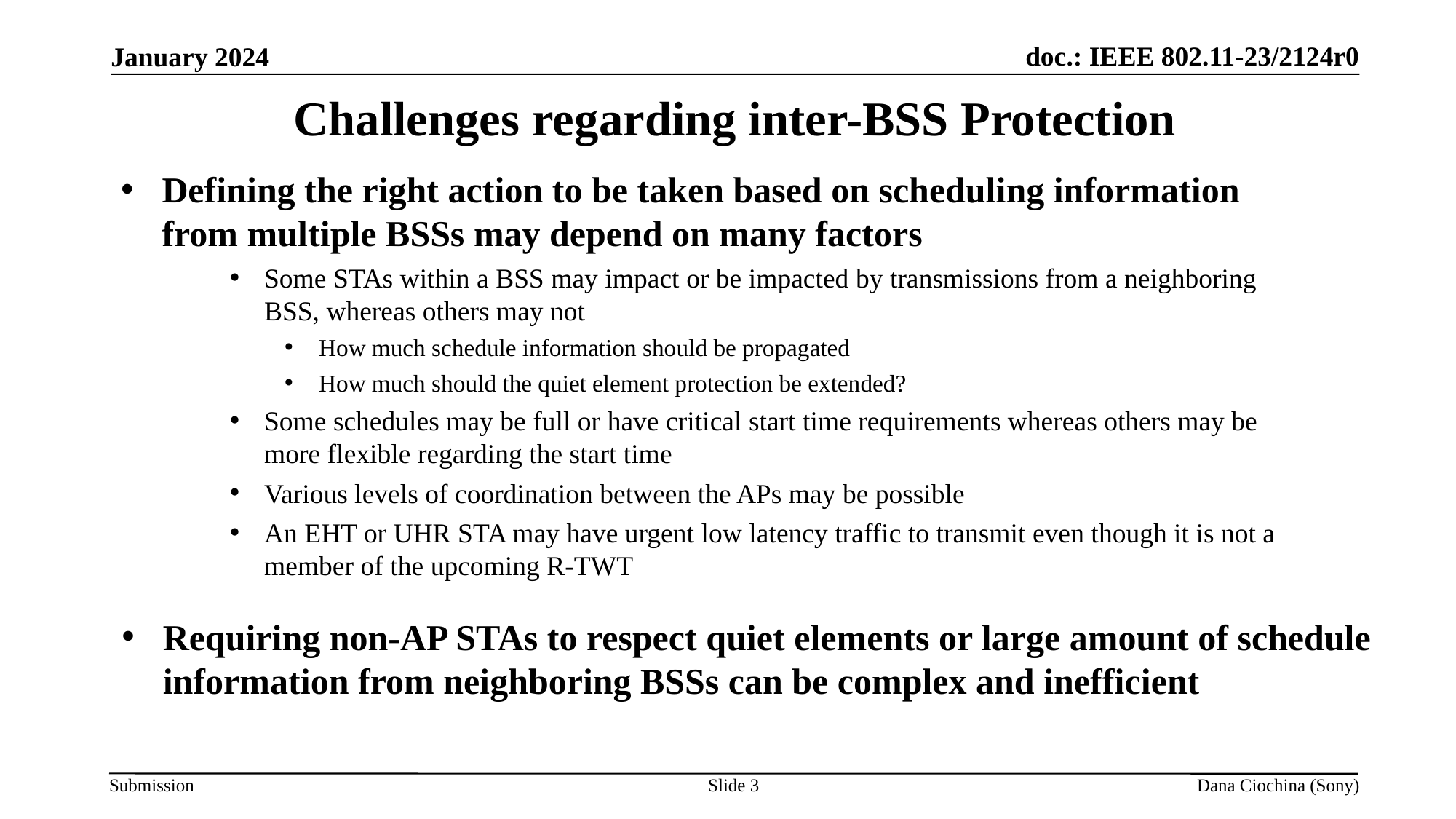

January 2024
# Challenges regarding inter-BSS Protection
Defining the right action to be taken based on scheduling information from multiple BSSs may depend on many factors
Some STAs within a BSS may impact or be impacted by transmissions from a neighboring BSS, whereas others may not
How much schedule information should be propagated
How much should the quiet element protection be extended?
Some schedules may be full or have critical start time requirements whereas others may be more flexible regarding the start time
Various levels of coordination between the APs may be possible
An EHT or UHR STA may have urgent low latency traffic to transmit even though it is not a member of the upcoming R-TWT

Requiring non-AP STAs to respect quiet elements or large amount of schedule information from neighboring BSSs can be complex and inefficient

Slide 3
Dana Ciochina (Sony)